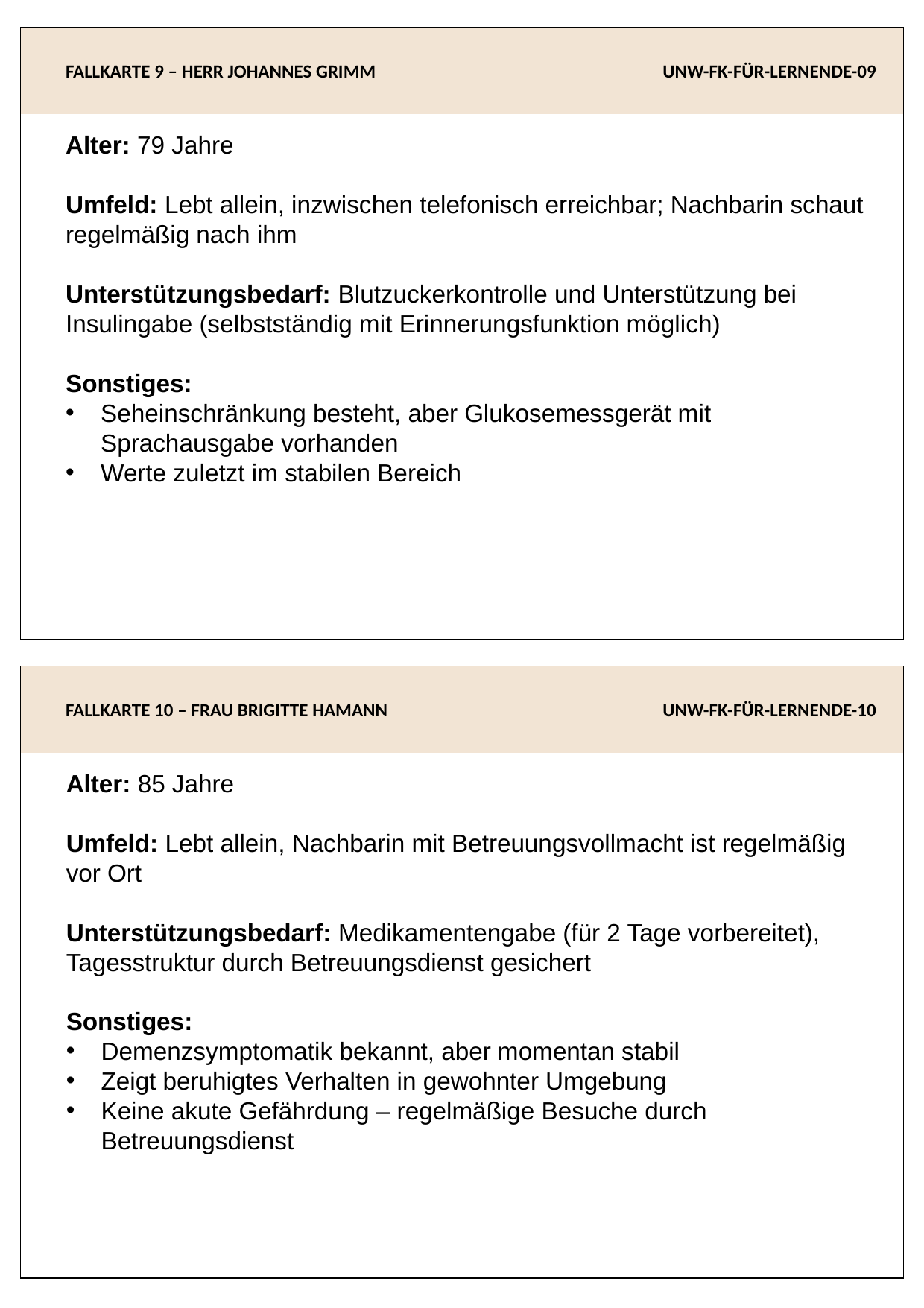

FALLKARTE 9 – HERR JOHANNES GRIMM
UNW-FK-FÜR-LERNENDE-09
Alter: 79 Jahre

Umfeld: Lebt allein, inzwischen telefonisch erreichbar; Nachbarin schaut regelmäßig nach ihm

Unterstützungsbedarf: Blutzuckerkontrolle und Unterstützung bei Insulingabe (selbstständig mit Erinnerungsfunktion möglich)

Sonstiges:
Seheinschränkung besteht, aber Glukosemessgerät mit Sprachausgabe vorhanden
Werte zuletzt im stabilen Bereich

FALLKARTE 10 – FRAU BRIGITTE HAMANN
UNW-FK-FÜR-LERNENDE-10
Alter: 85 Jahre

Umfeld: Lebt allein, Nachbarin mit Betreuungsvollmacht ist regelmäßig vor Ort

Unterstützungsbedarf: Medikamentengabe (für 2 Tage vorbereitet), Tagesstruktur durch Betreuungsdienst gesichert

Sonstiges:
Demenzsymptomatik bekannt, aber momentan stabil
Zeigt beruhigtes Verhalten in gewohnter Umgebung
Keine akute Gefährdung – regelmäßige Besuche durch Betreuungsdienst